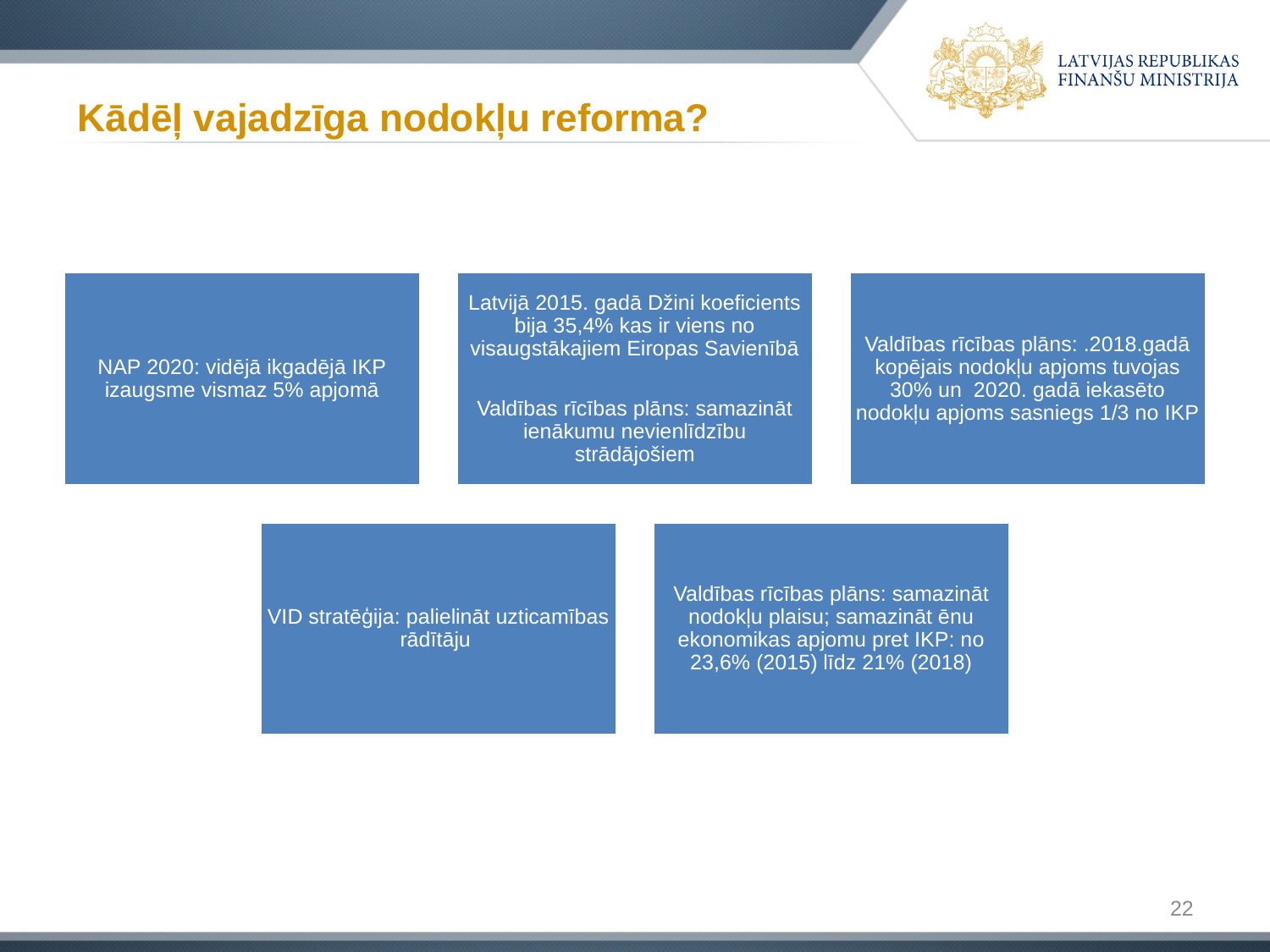

# Kādēļ vajadzīga nodokļu reforma?
NAP 2020: vidējā ikgadējā IKP izaugsme vismaz 5% apjomā
Latvijā 2015. gadā Džini koeficients bija 35,4% kas ir viens no visaugstākajiem Eiropas Savienībā

Valdības rīcības plāns: samazināt ienākumu nevienlīdzību strādājošiem
Valdības rīcības plāns: .2018.gadā kopējais nodokļu apjoms tuvojas 30% un  2020. gadā iekasēto nodokļu apjoms sasniegs 1/3 no IKP
VID stratēģija: palielināt uzticamības rādītāju
Valdības rīcības plāns: samazināt nodokļu plaisu; samazināt ēnu ekonomikas apjomu pret IKP: no 23,6% (2015) līdz 21% (2018)
22